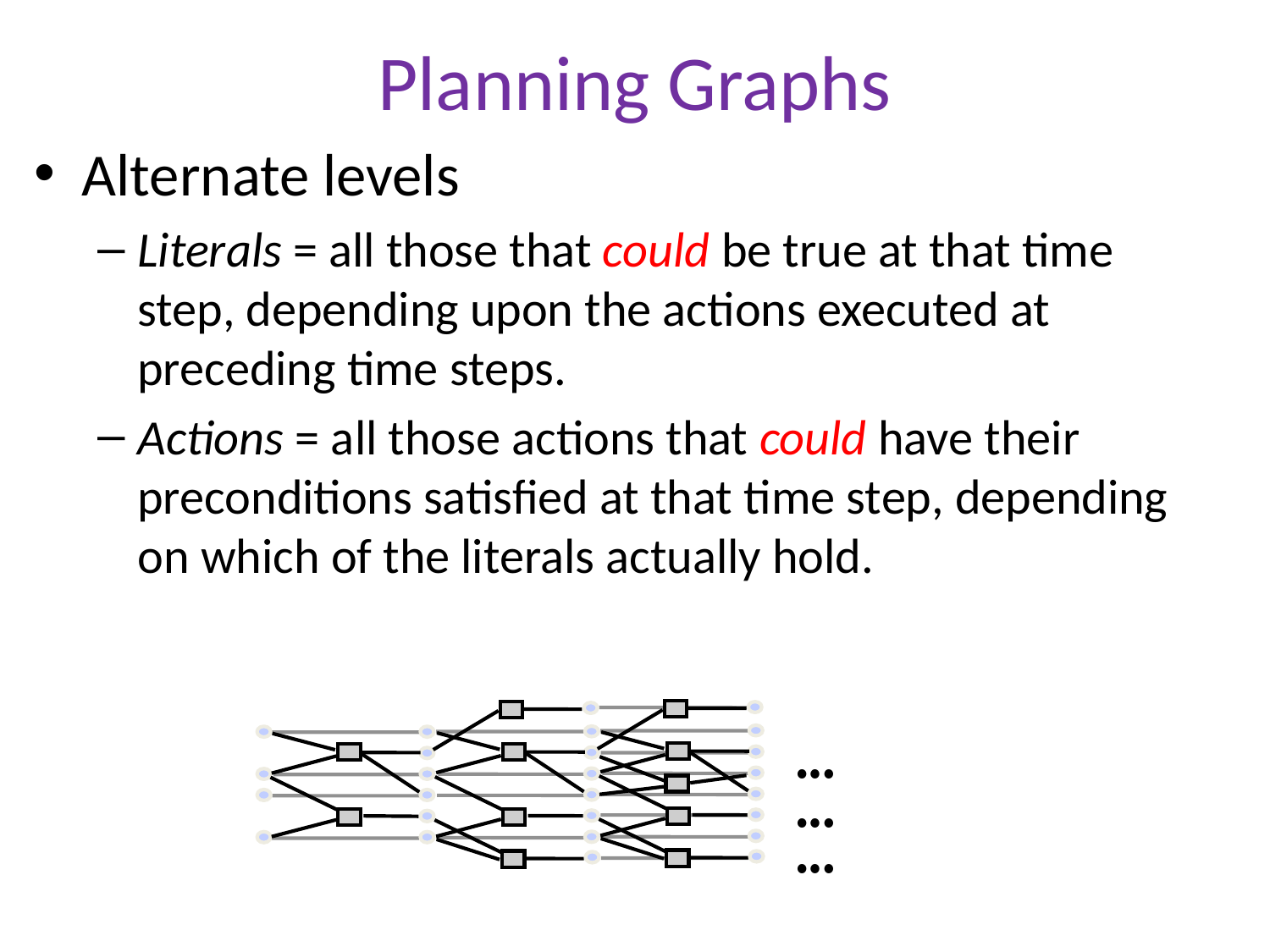

# Planning Graphs
Alternate levels
Literals = all those that could be true at that time step, depending upon the actions executed at preceding time steps.
Actions = all those actions that could have their preconditions satisfied at that time step, depending on which of the literals actually hold.

…

…

…